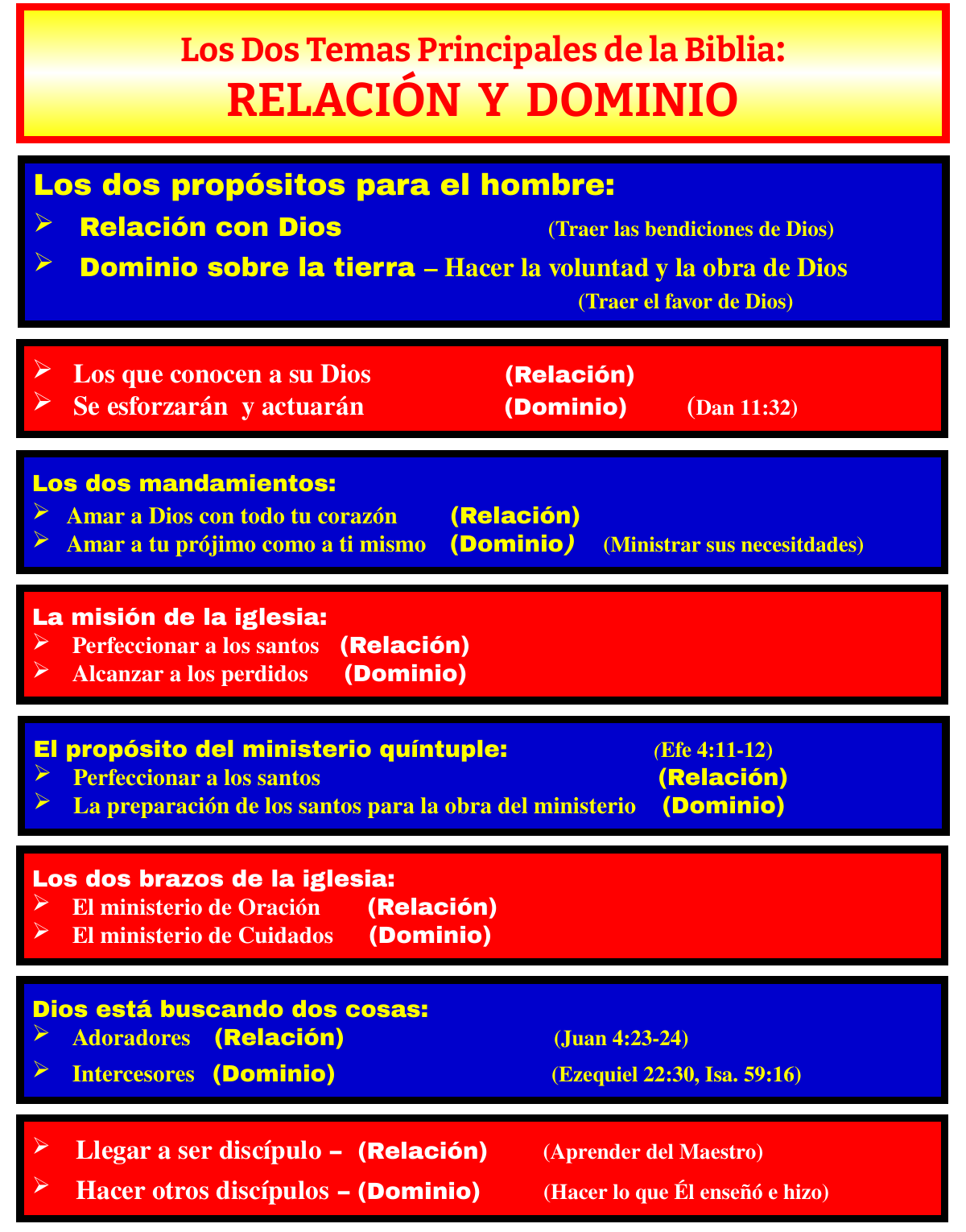

Los Dos Temas Principales de la Biblia:
RELACIÓN  Y  DOMINIO

Los dos propósitos para el hombre:

  Relación con Dios                               (Traer las bendiciones de Dios)

  Dominio sobre la tierra – Hacer la voluntad y la obra de Dios   					     (Traer el favor de Dios)

  Los que conocen a su Dios                    (Relación)
  Se esforzarán  y actuarán                     (Dominio)         (Dan 11:32)

Los dos mandamientos:

 Amar a Dios con todo tu corazón         (Relación)
 Amar a tu prójimo como a ti mismo    (Dominio)      (Ministrar sus necesitdades)

La misión de la iglesia:
  Perfeccionar a los santos    (Relación)
  Alcanzar a los perdidos       (Dominio)

El propósito del ministerio quíntuple:                             (Efe 4:11-12)
  Perfeccionar a los santos                                                                   (Relación)
  La preparación de los santos para la obra del ministerio     (Dominio)

Los dos brazos de la iglesia:
  El ministerio de Oración        (Relación)
  El ministerio de Cuidados      (Dominio)

Dios está buscando dos cosas:
  Adoradores    (Relación)                           (Juan 4:23-24)

  Intercesores   (Dominio)                                     (Ezequiel 22:30, Isa. 59:16)

  Llegar a ser discípulo –  (Relación)       (Aprender del Maestro)

  Hacer otros discípulos – (Dominio)        (Hacer lo que Él enseñó e hizo)